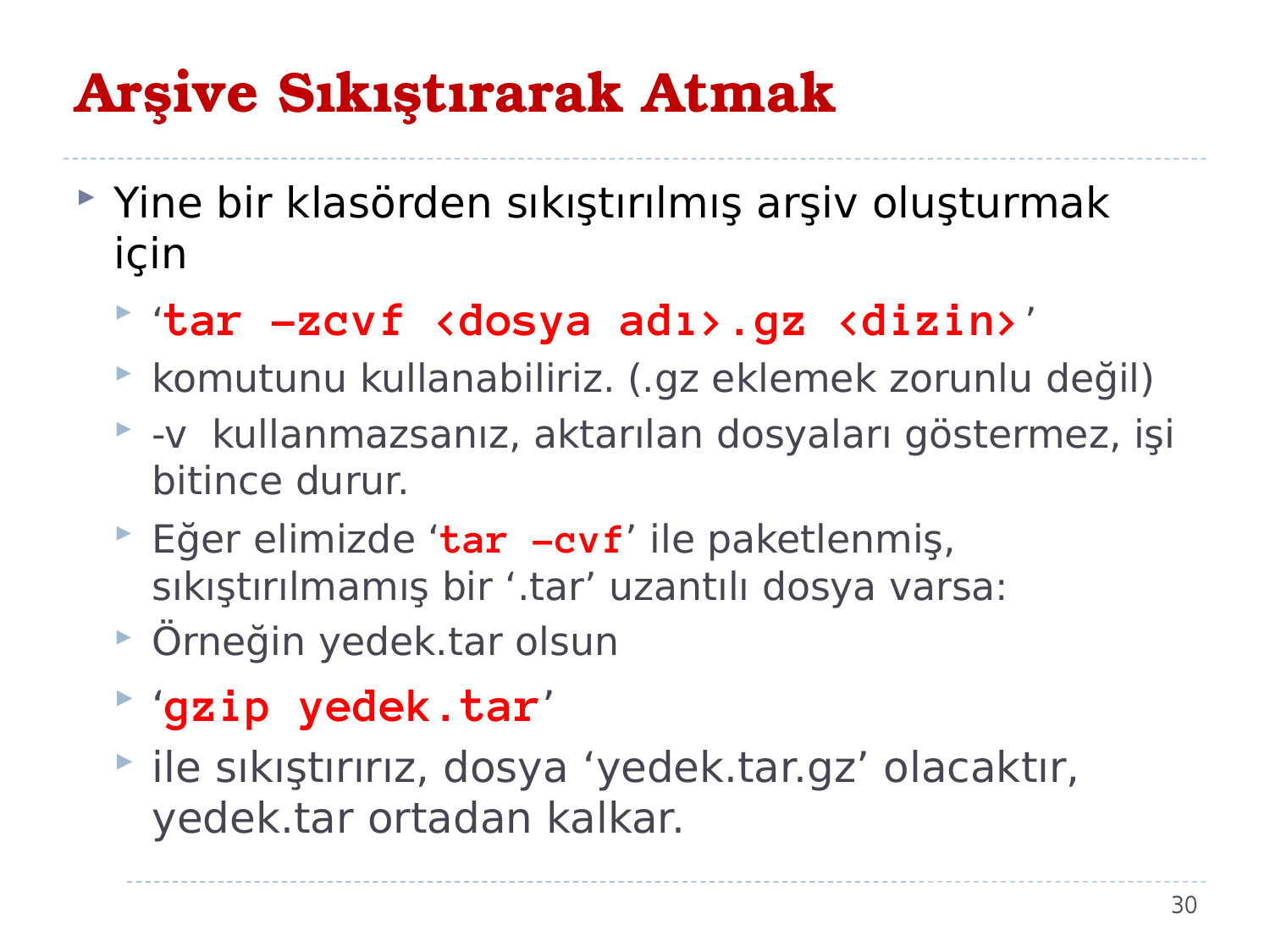

# Arşive Sıkıştırarak Atmak
Yine bir klasörden sıkıştırılmış arşiv oluşturmak için
‘tar -zcvf <dosya adı>.gz <dizin>’
komutunu kullanabiliriz. (.gz eklemek zorunlu değil)
-v  kullanmazsanız, aktarılan dosyaları göstermez, işi bitince durur.
Eğer elimizde ‘tar -cvf’ ile paketlenmiş, sıkıştırılmamış bir ‘.tar’ uzantılı dosya varsa:
Örneğin yedek.tar olsun
‘gzip yedek.tar’
ile sıkıştırırız, dosya ‘yedek.tar.gz’ olacaktır, yedek.tar ortadan kalkar.
30